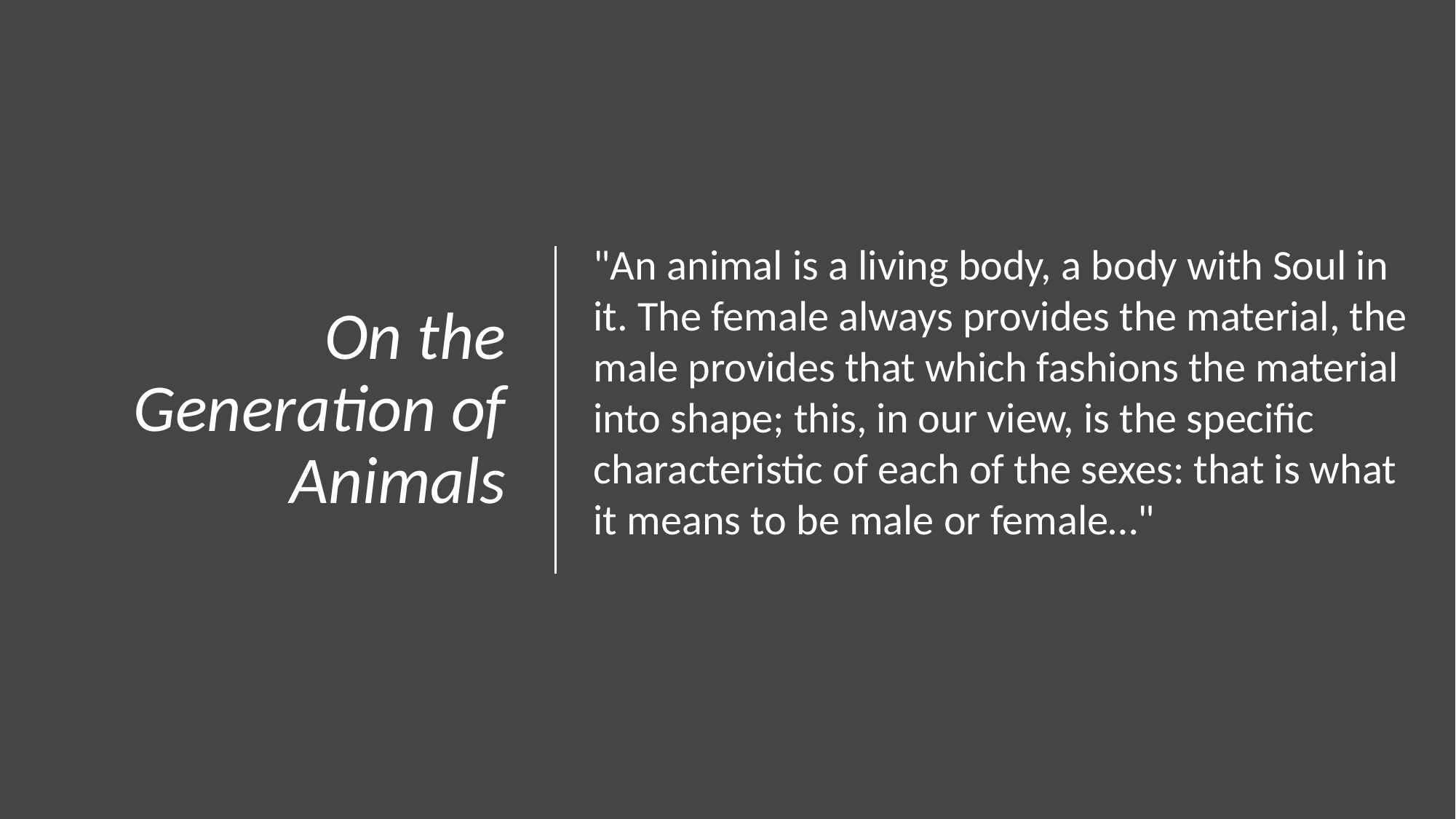

On the Generation of Animals

"An animal is a living body, a body with Soul in it. The female always provides the material, the male provides that which fashions the material into shape; this, in our view, is the specific characteristic of each of the sexes: that is what it means to be male or female…"